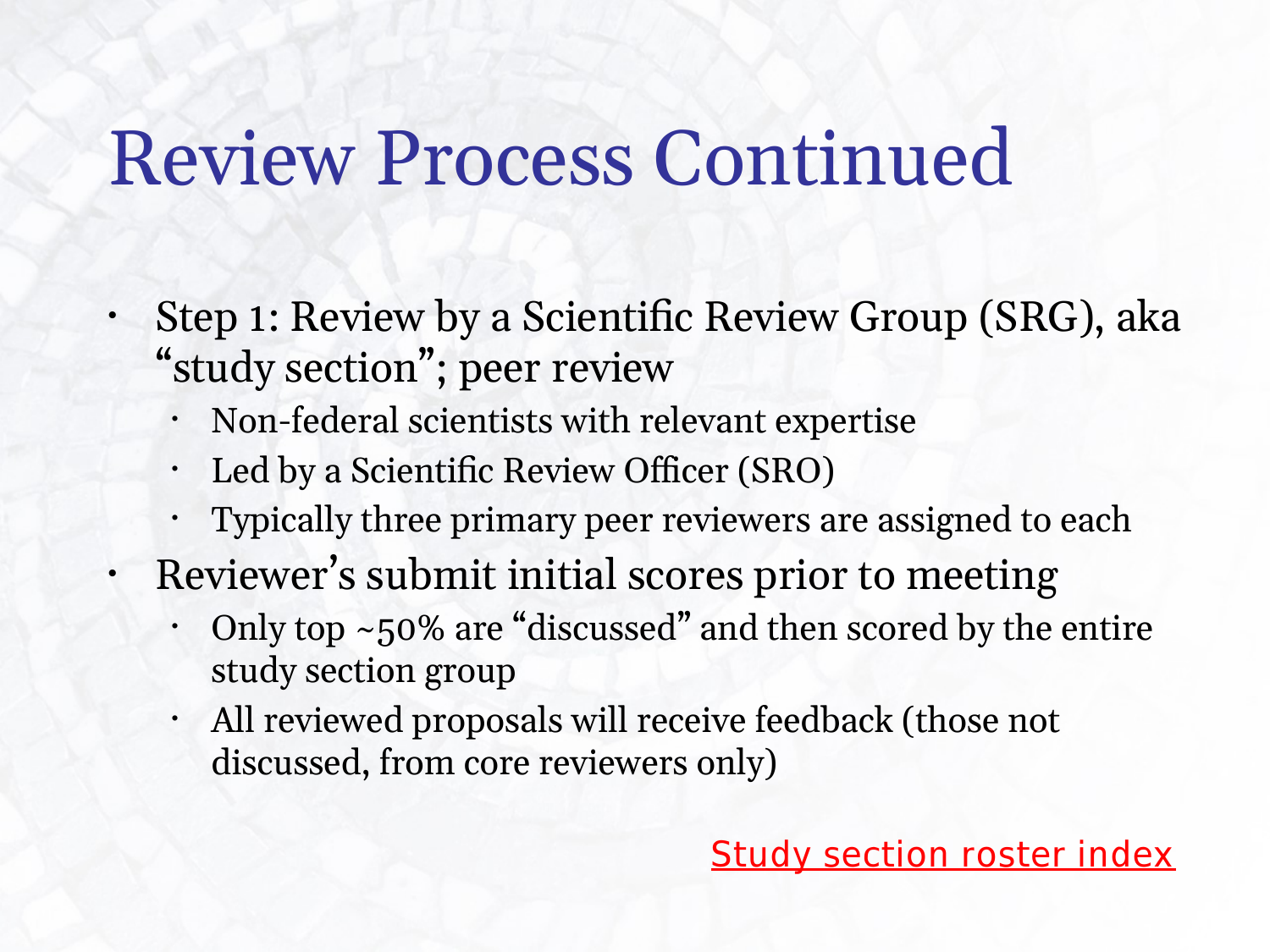

Review Process Continued
Step 1: Review by a Scientific Review Group (SRG), aka “study section”; peer review
Non-federal scientists with relevant expertise
Led by a Scientific Review Officer (SRO)
Typically three primary peer reviewers are assigned to each
Reviewer’s submit initial scores prior to meeting
Only top ~50% are “discussed” and then scored by the entire study section group
All reviewed proposals will receive feedback (those not discussed, from core reviewers only)

Study section roster index